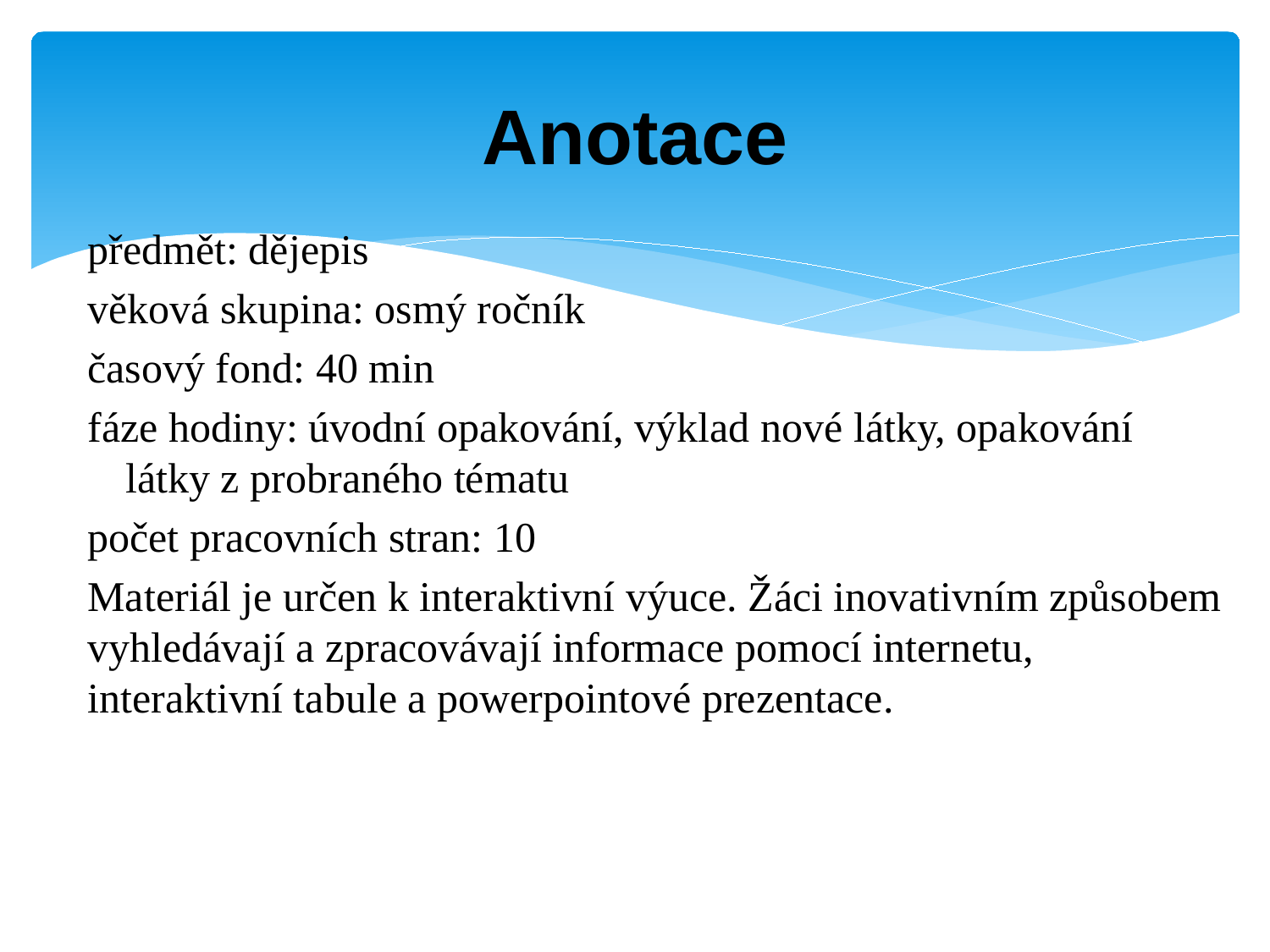

# Anotace
předmět: dějepis
věková skupina: osmý ročník
časový fond: 40 min
fáze hodiny: úvodní opakování, výklad nové látky, opakování   látky z probraného tématu
počet pracovních stran: 10
Materiál je určen k interaktivní výuce. Žáci inovativním způsobem vyhledávají a zpracovávají informace pomocí internetu, interaktivní tabule a powerpointové prezentace.